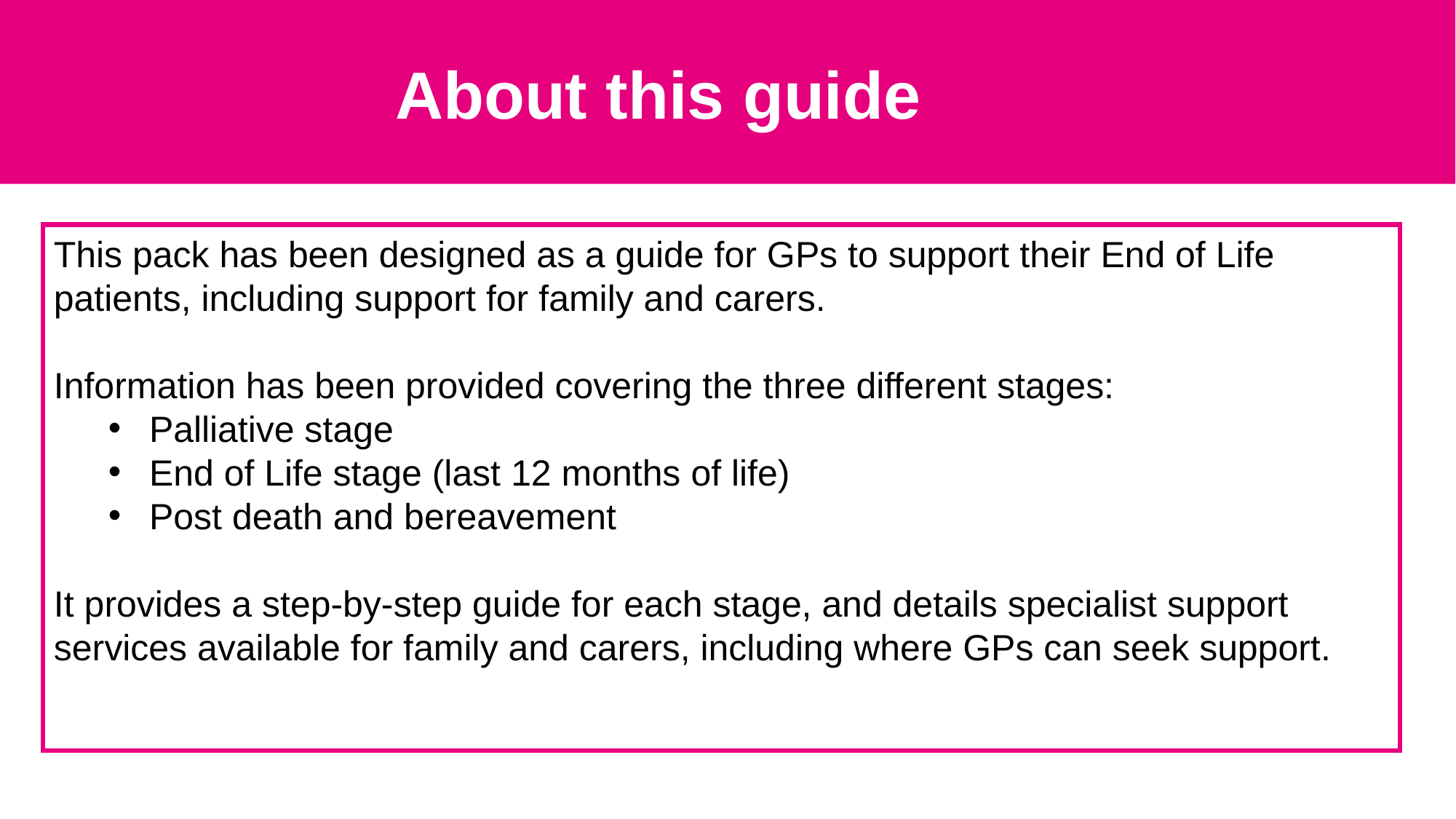

About this guide

This pack has been designed as a guide for GPs to support their End of Life patients, including support for family and carers.

Information has been provided covering the three different stages:
Palliative stage
End of Life stage (last 12 months of life)
Post death and bereavement

It provides a step-by-step guide for each stage, and details specialist support services available for family and carers, including where GPs can seek support.